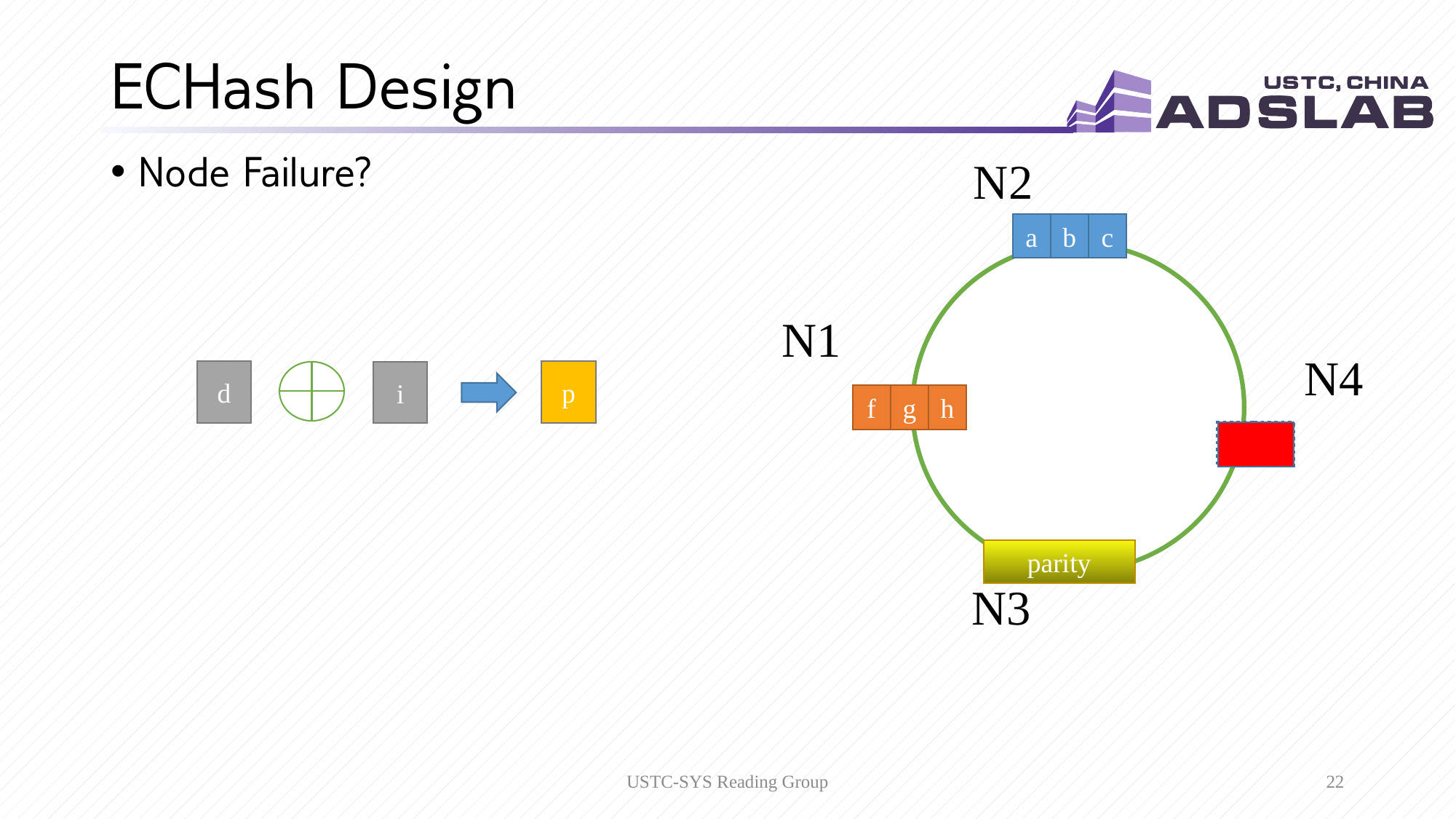

# ECHash Design
Node Failure?

N2
a
b
c

f
g
h
d
i
parity
N1
N4
d
p

i

N3

USTC-SYS Reading Group